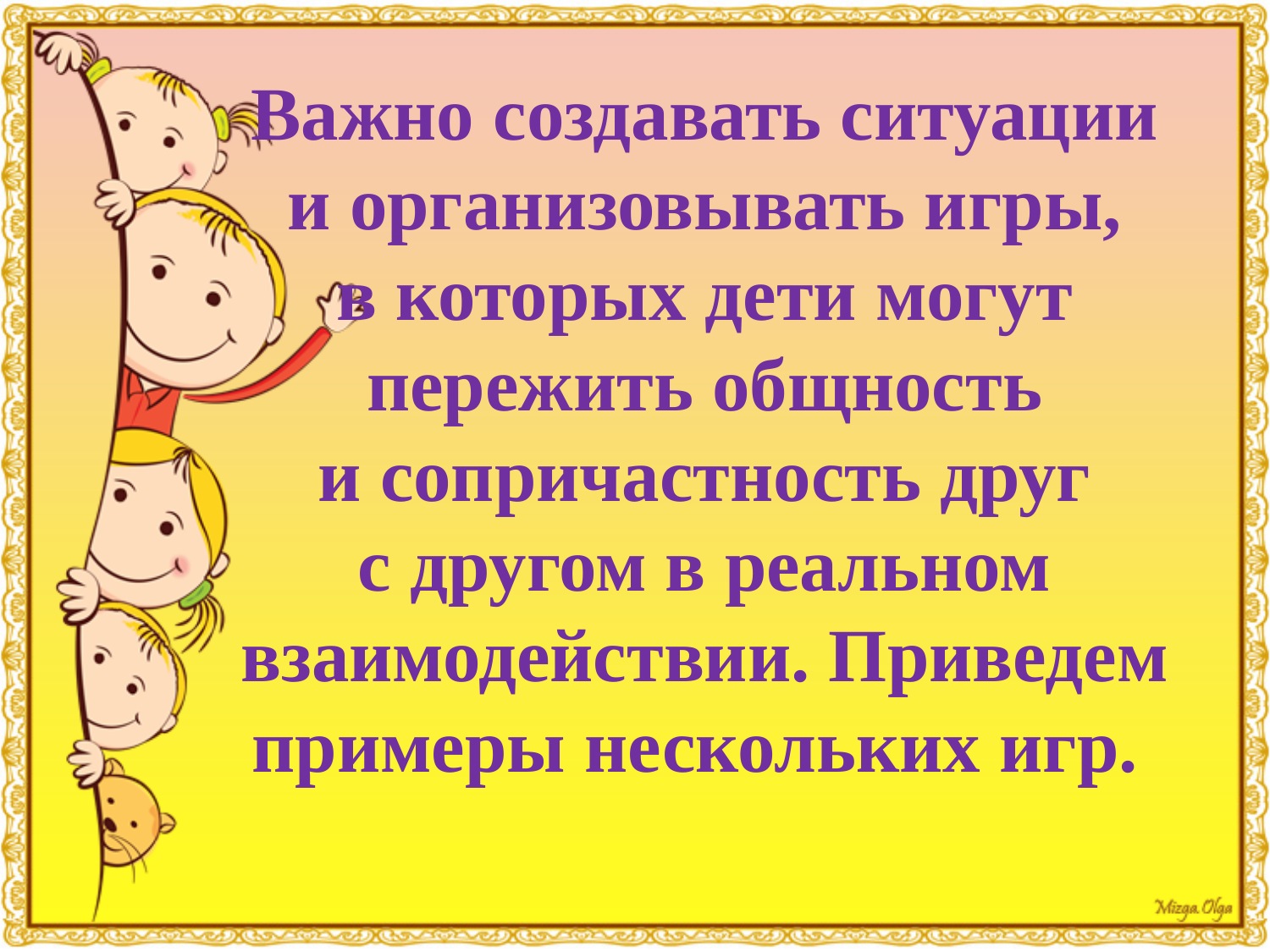

# Важно создавать ситуации и организовывать игры, в которых дети могут пережить общность и сопричастность друг с другом в реальном взаимодействии. Приведем примеры нескольких игр.